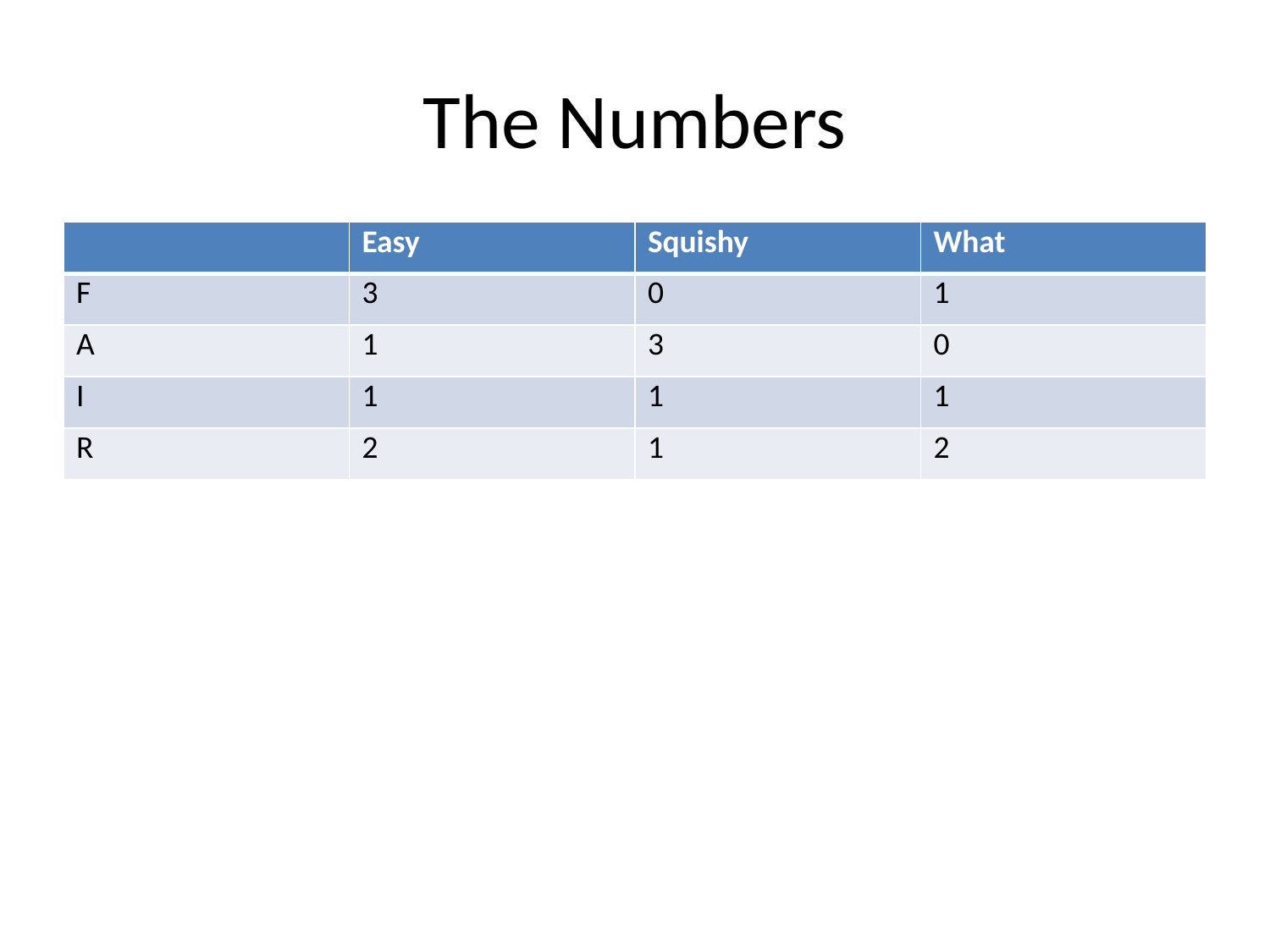

# The Numbers
|  | Easy | Squishy | What |
| --- | --- | --- | --- |
| F | 3 | 0 | 1 |
| A | 1 | 3 | 0 |
| I | 1 | 1 | 1 |
| R | 2 | 1 | 2 |